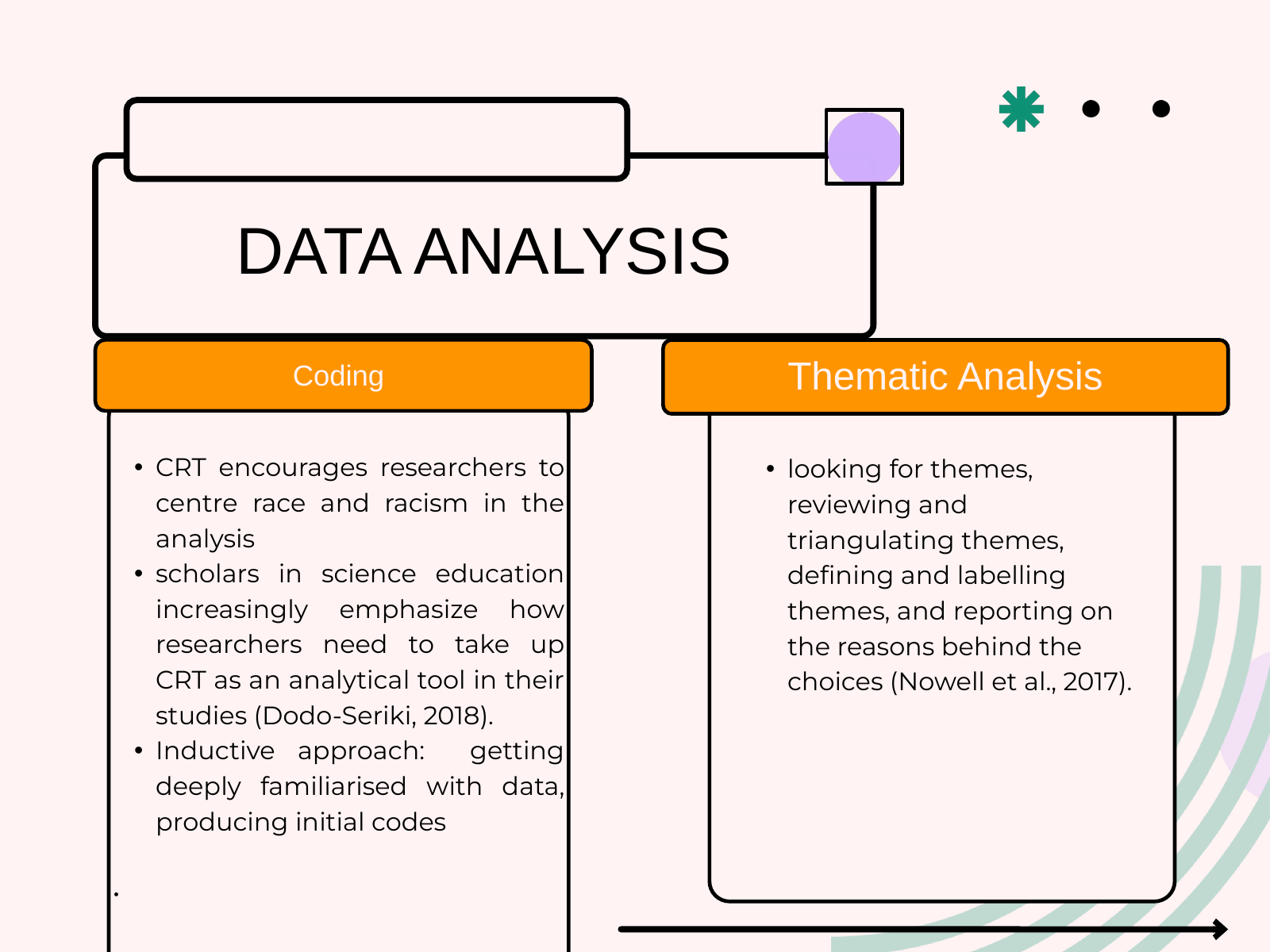

DATA ANALYSIS

Thematic Analysis
Coding

CRT encourages researchers to centre race and racism in the analysis
scholars in science education increasingly emphasize how researchers need to take up CRT as an analytical tool in their studies (Dodo-Seriki, 2018).
Inductive approach:  getting deeply familiarised with data, producing initial codes

•

looking for themes, reviewing and triangulating themes, defining and labelling themes, and reporting on the reasons behind the choices (Nowell et al., 2017).